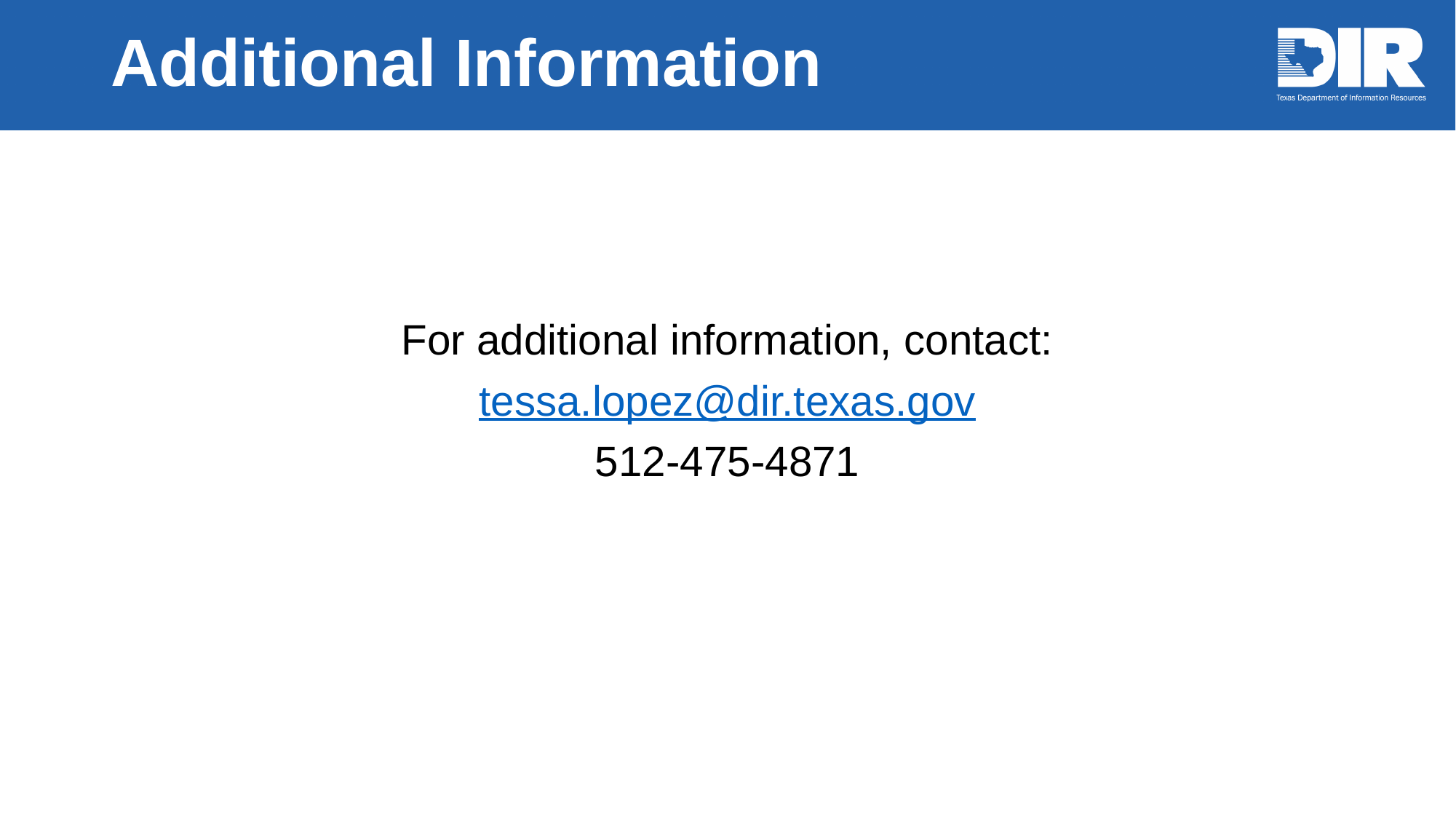

# Additional Information

For additional information, contact:
tessa.lopez@dir.texas.gov
512-475-4871